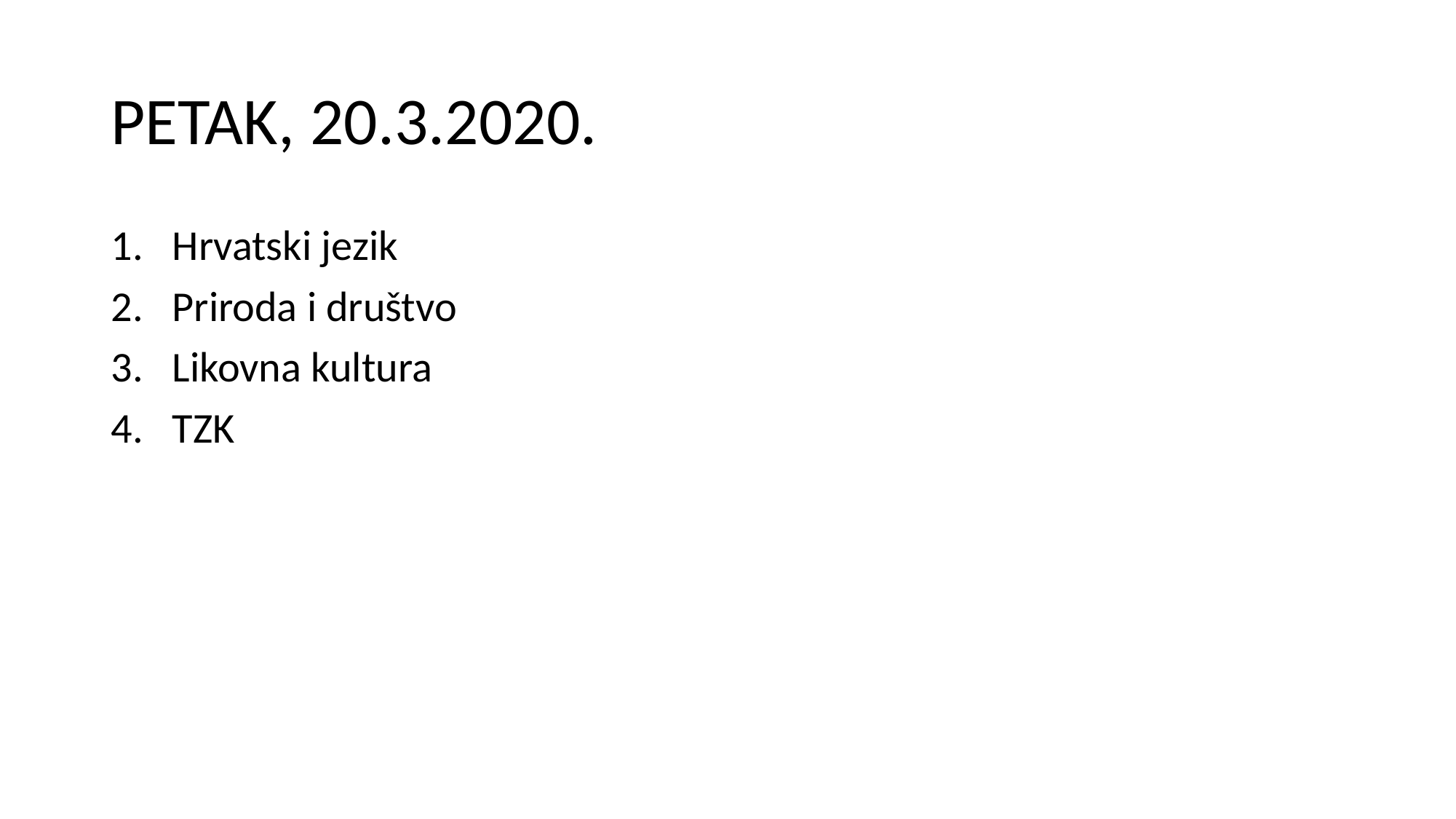

# PETAK, 20.3.2020.
Hrvatski jezik
Priroda i društvo
Likovna kultura
TZK